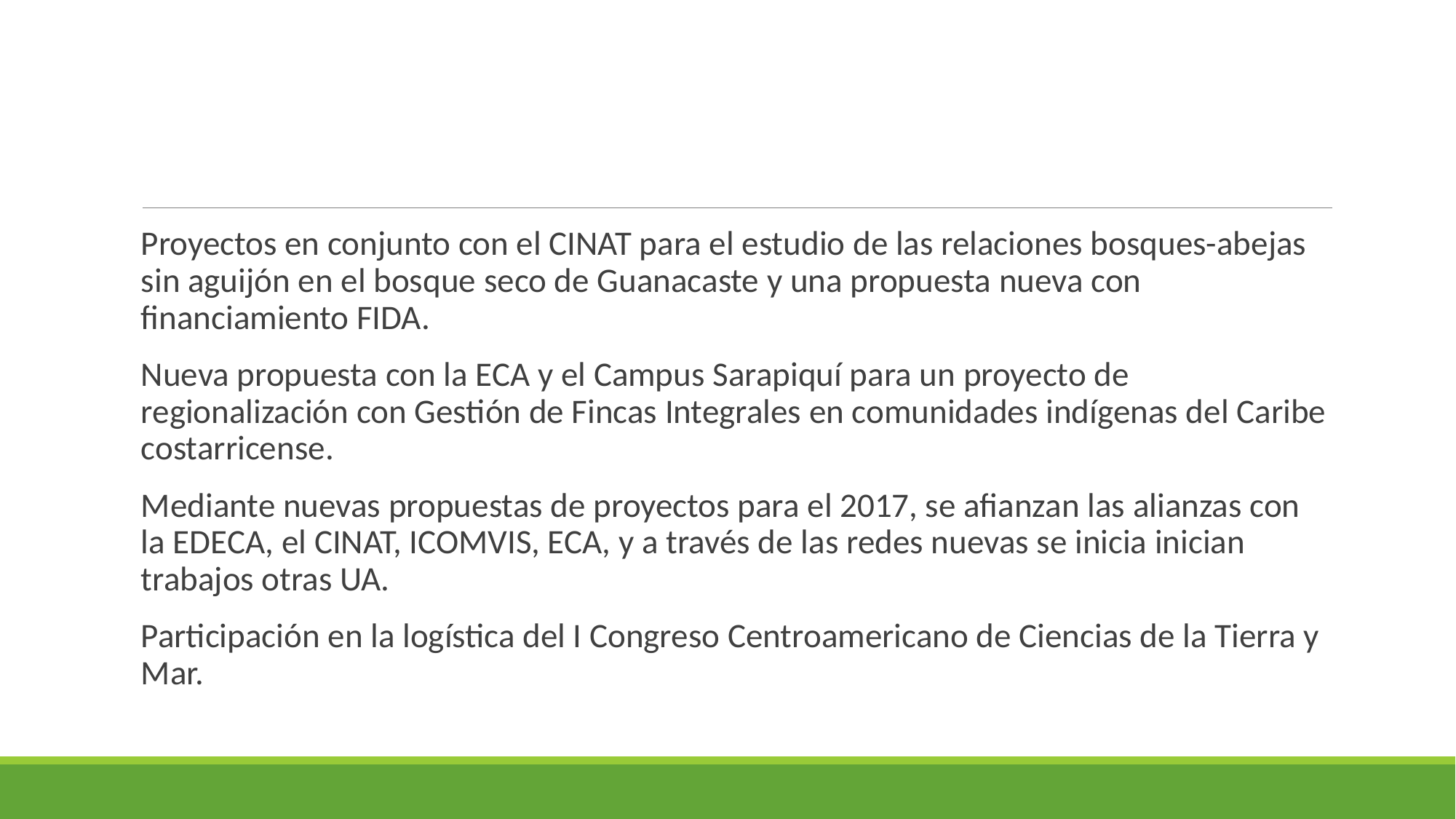

Proyectos en conjunto con el CINAT para el estudio de las relaciones bosques-abejas sin aguijón en el bosque seco de Guanacaste y una propuesta nueva con financiamiento FIDA.
Nueva propuesta con la ECA y el Campus Sarapiquí para un proyecto de regionalización con Gestión de Fincas Integrales en comunidades indígenas del Caribe costarricense.
Mediante nuevas propuestas de proyectos para el 2017, se afianzan las alianzas con la EDECA, el CINAT, ICOMVIS, ECA, y a través de las redes nuevas se inicia inician trabajos otras UA.
Participación en la logística del I Congreso Centroamericano de Ciencias de la Tierra y Mar.